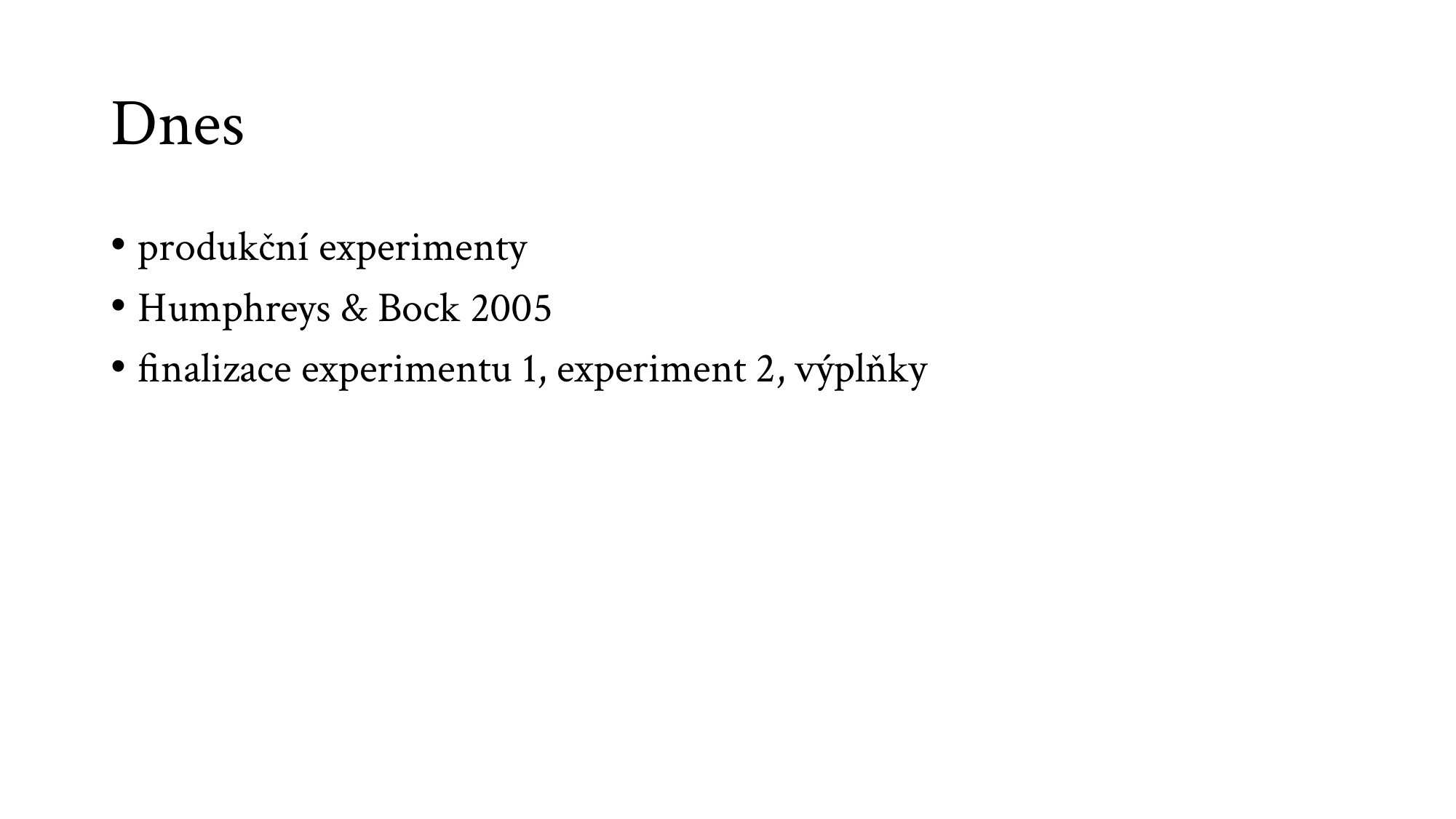

# Dnes
produkční experimenty
Humphreys & Bock 2005
finalizace experimentu 1, experiment 2, výplňky